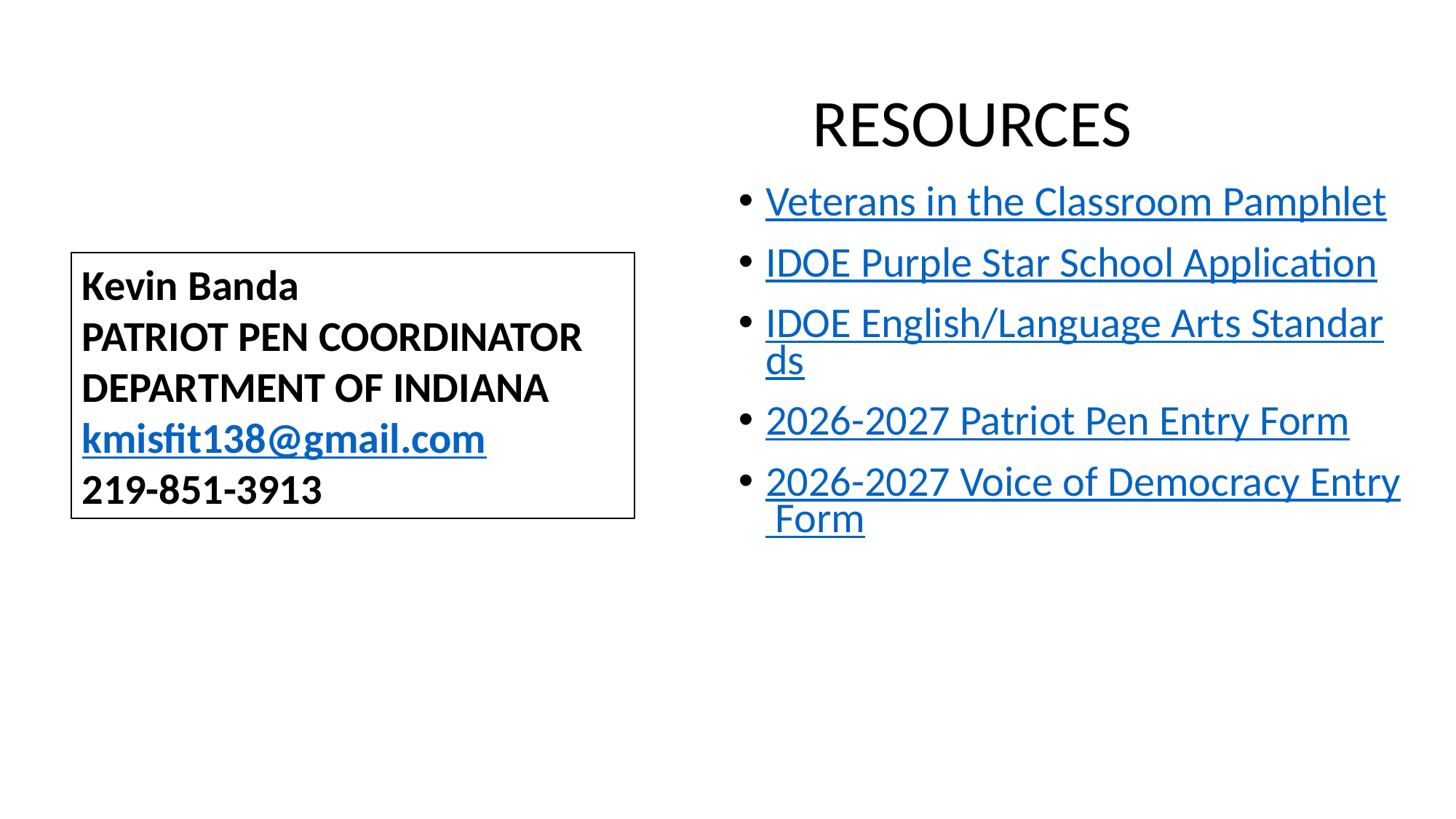

# RESOURCES
Veterans in the Classroom Pamphlet
IDOE Purple Star School Application
IDOE English/Language Arts Standards
2026-2027 Patriot Pen Entry Form
2026-2027 Voice of Democracy Entry Form

Kevin Banda
PATRIOT PEN COORDINATOR
DEPARTMENT OF INDIANA
kmisfit138@gmail.com
219-851-3913